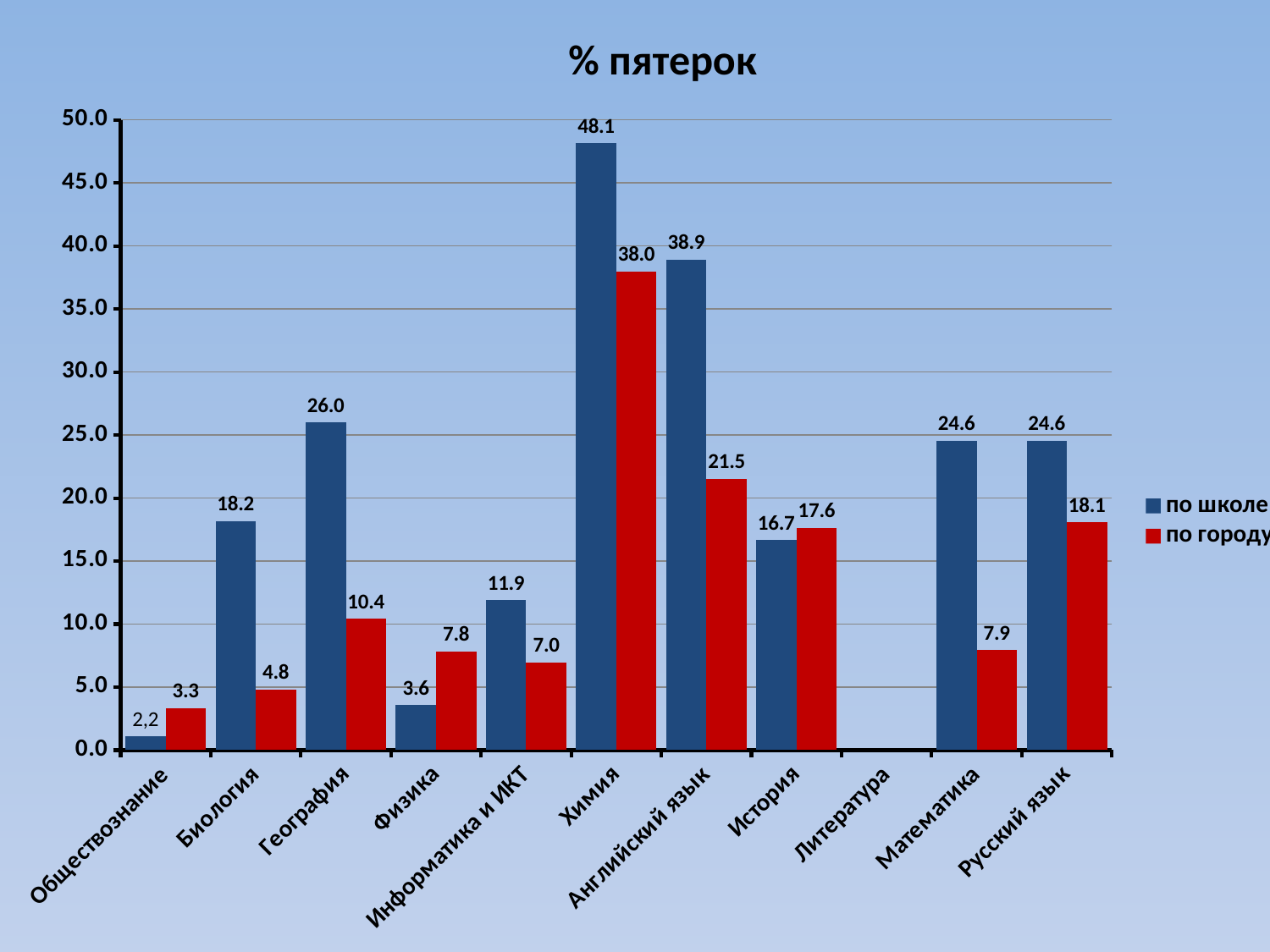

% пятерок

### Chart

| Category | по школе | по городу |
|---|---|---|
| Обществознание | 1.0869565217391313 | 3.336809176225232 |
| Биология | 18.1818181818182 | 4.797979797979798 |
| География | 26.0 | 10.416666666666677 |
| Физика | 3.5714285714285707 | 7.826086956521735 |
| Информатика и ИКТ | 11.881188118811881 | 6.954102920723226 |
| Химия | 48.14814814814819 | 37.984496124031004 |
| Английский язык | 38.88888888888889 | 21.53846153846153 |
| История | 16.666666666666664 | 17.647058823529427 |
| Литература | None | None |
| Математика | 24.5614035087719 | 7.9225352112676015 |
| Русский язык | 24.5614035087719 | 18.064516129032256 |